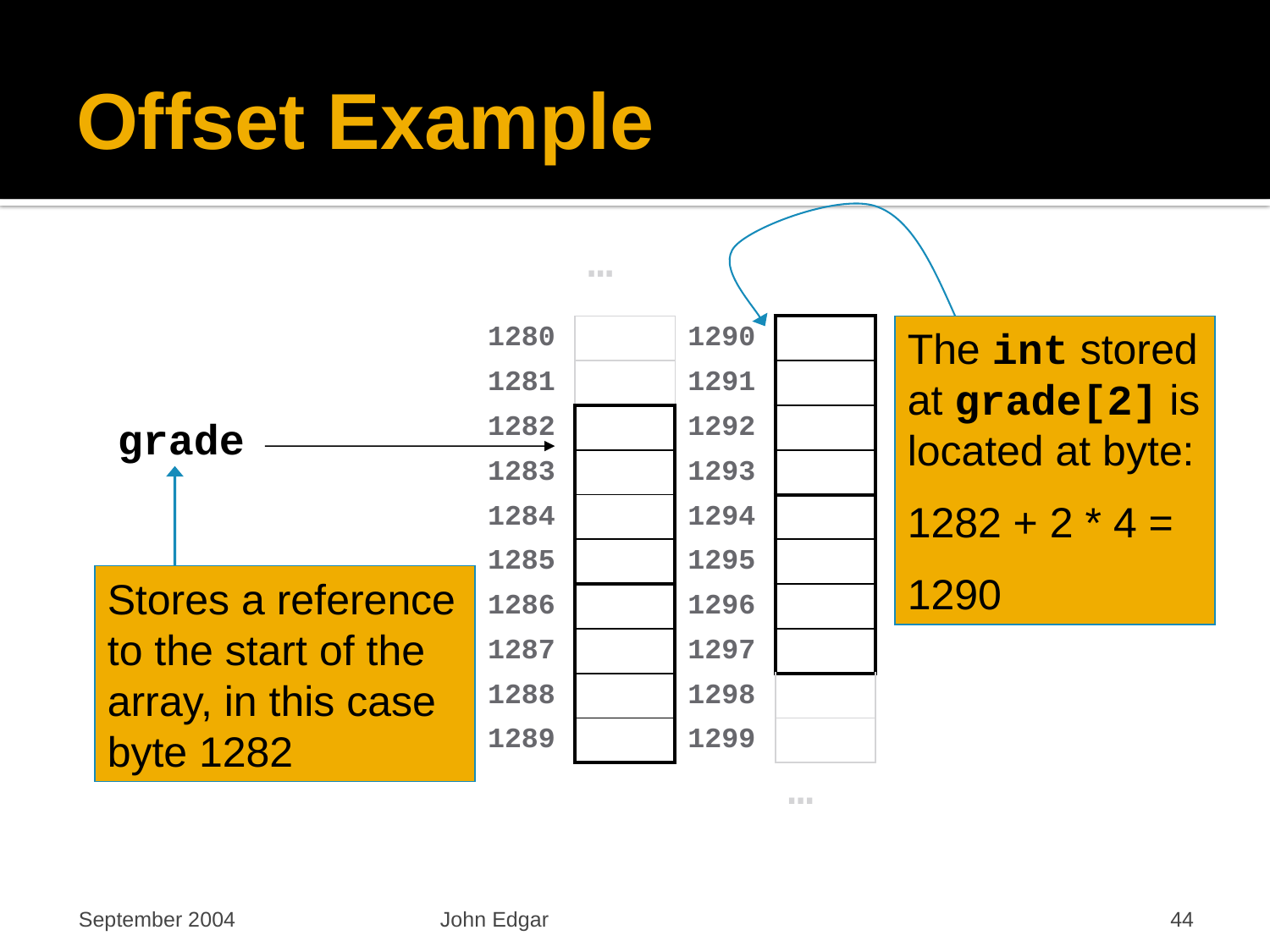

# Offset Example

|  | … |  |  |
| --- | --- | --- | --- |
| 1280 |  | 1290 |  |
| 1281 |  | 1291 |  |
| 1282 |  | 1292 |  |
| 1283 |  | 1293 |  |
| 1284 |  | 1294 |  |
| 1285 |  | 1295 |  |
| 1286 |  | 1296 |  |
| 1287 |  | 1297 |  |
| 1288 |  | 1298 |  |
| 1289 |  | 1299 |  |
|  |  |  | … |
The int stored at grade[2] is located at byte:
1282 + 2 * 4 =
1290
grade

Stores a reference to the start of the array, in this case byte 1282
September 2004
John Edgar
44